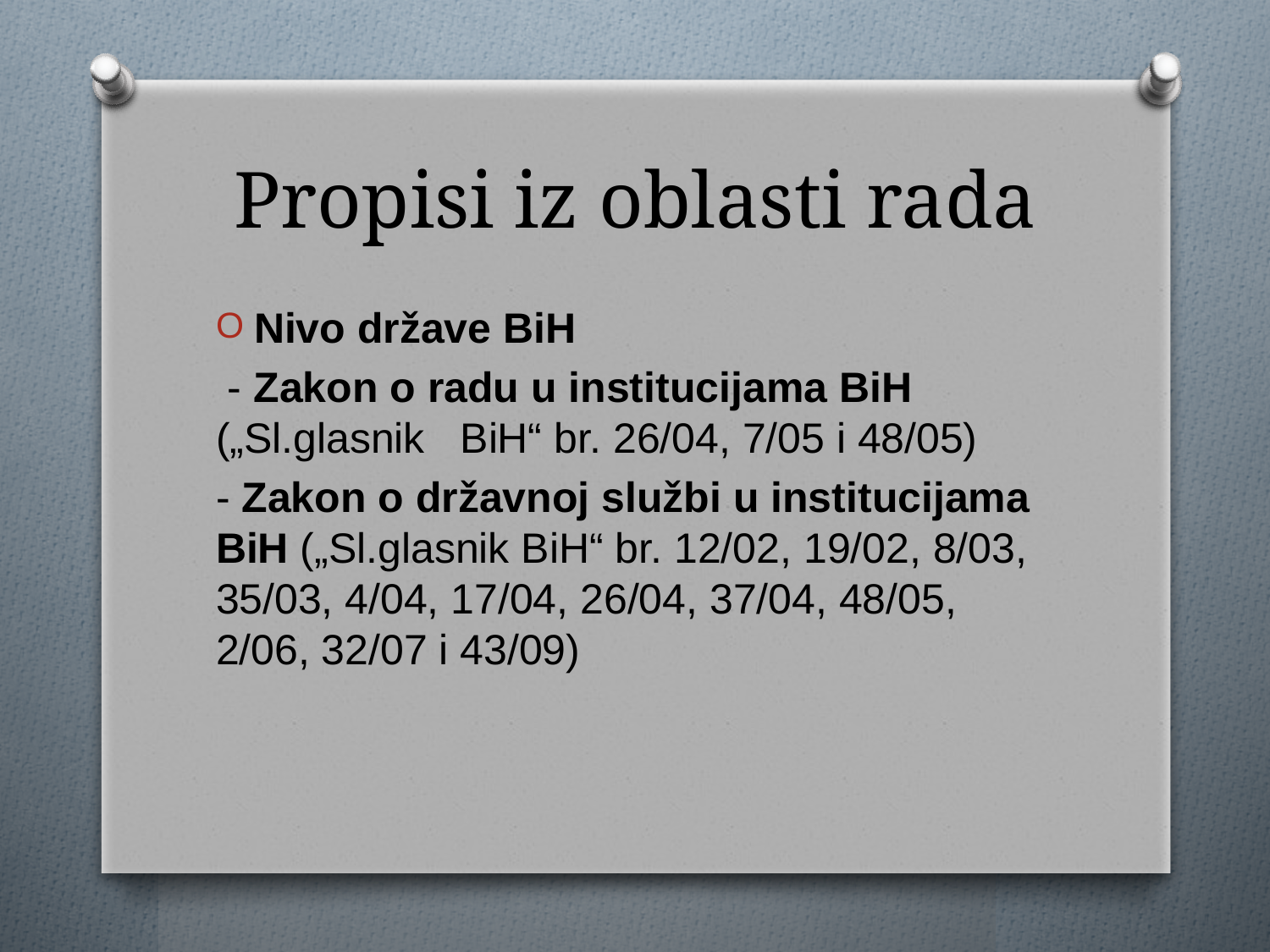

# Propisi iz oblasti rada
Nivo države BiH
 - Zakon o radu u institucijama BiH („Sl.glasnik   BiH“ br. 26/04, 7/05 i 48/05)
- Zakon o državnoj službi u institucijama BiH („Sl.glasnik BiH“ br. 12/02, 19/02, 8/03, 35/03, 4/04, 17/04, 26/04, 37/04, 48/05, 2/06, 32/07 i 43/09)